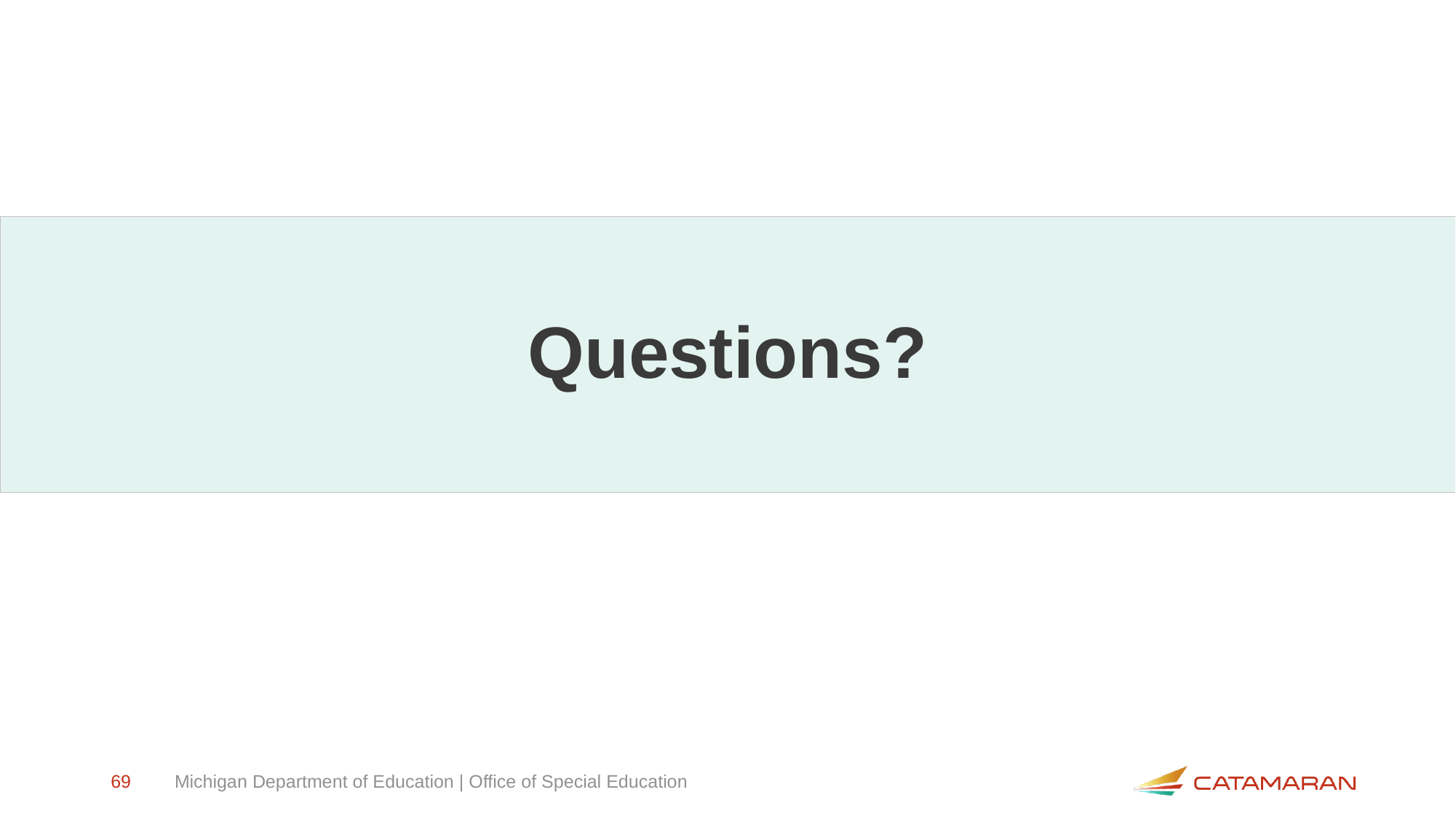

# Questions?
69
Michigan Department of Education | Office of Special Education